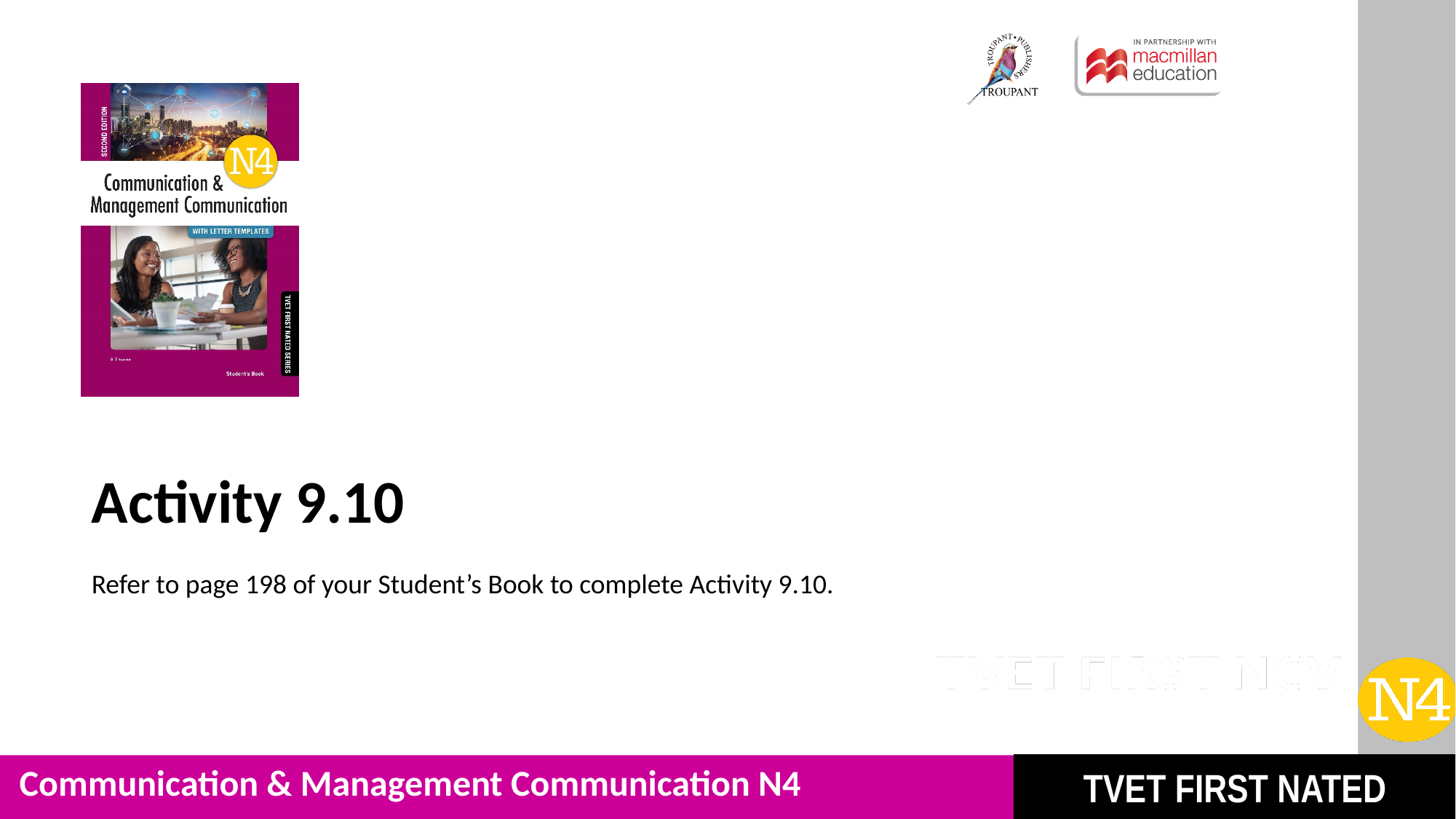

Activity 9.10
Refer to page 198 of your Student’s Book to complete Activity 9.10.